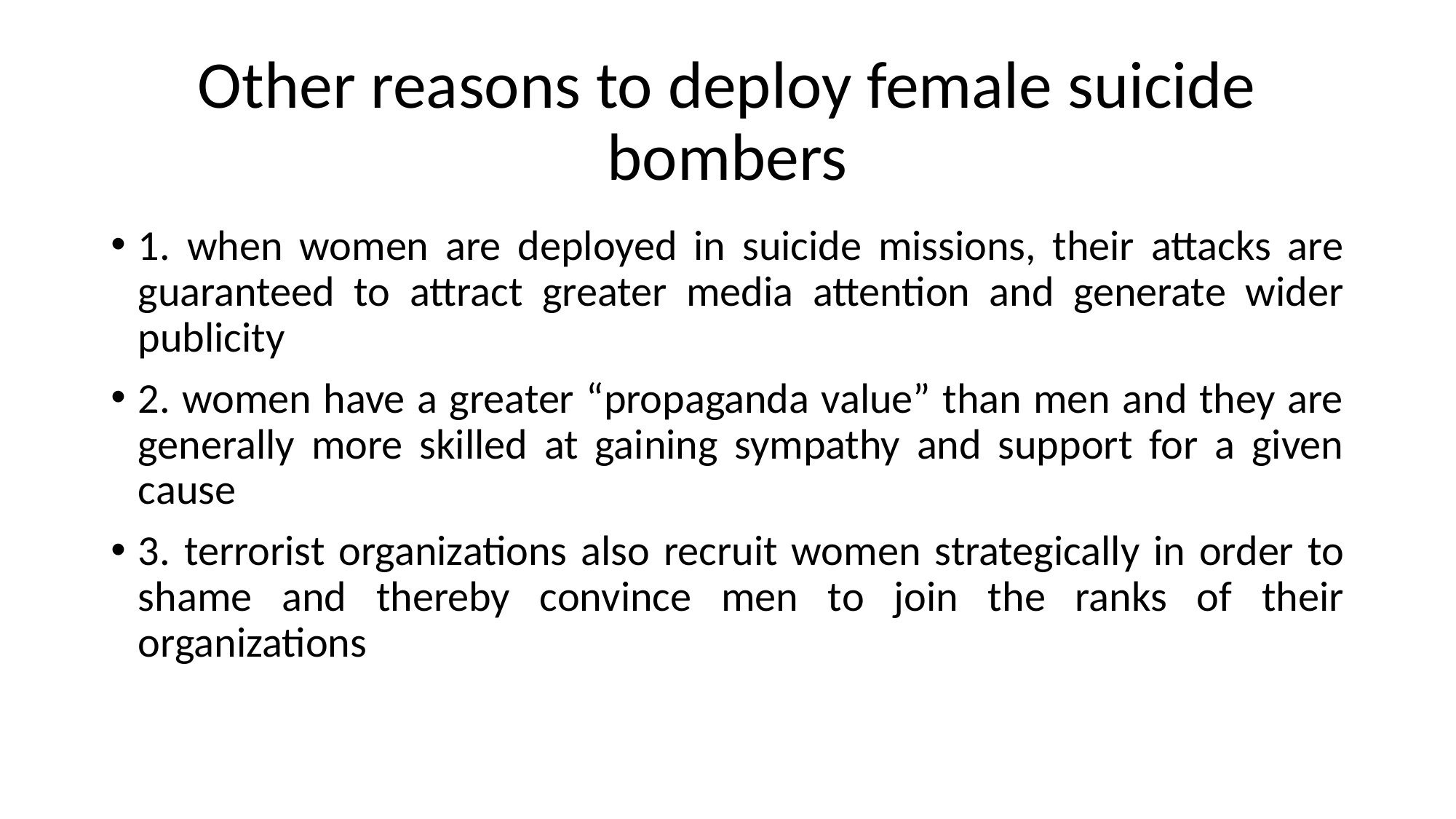

# Other reasons to deploy female suicide bombers
1. when women are deployed in suicide missions, their attacks are guaranteed to attract greater media attention and generate wider publicity
2. women have a greater “propaganda value” than men and they are generally more skilled at gaining sympathy and support for a given cause
3. terrorist organizations also recruit women strategically in order to shame and thereby convince men to join the ranks of their organizations